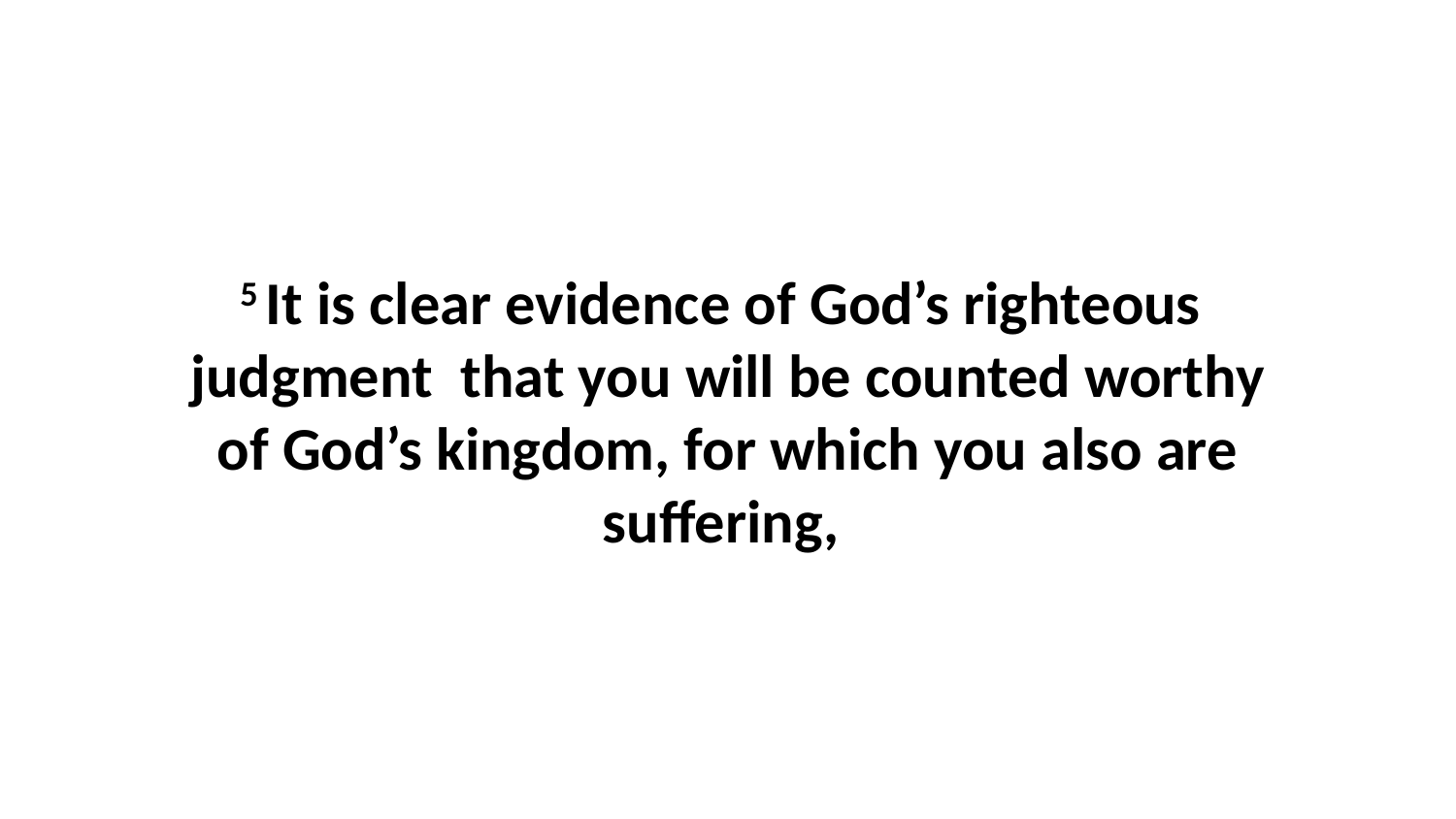

5 It is clear evidence of God’s righteous  judgment  that you will be counted worthy of God’s kingdom, for which you also are suffering,